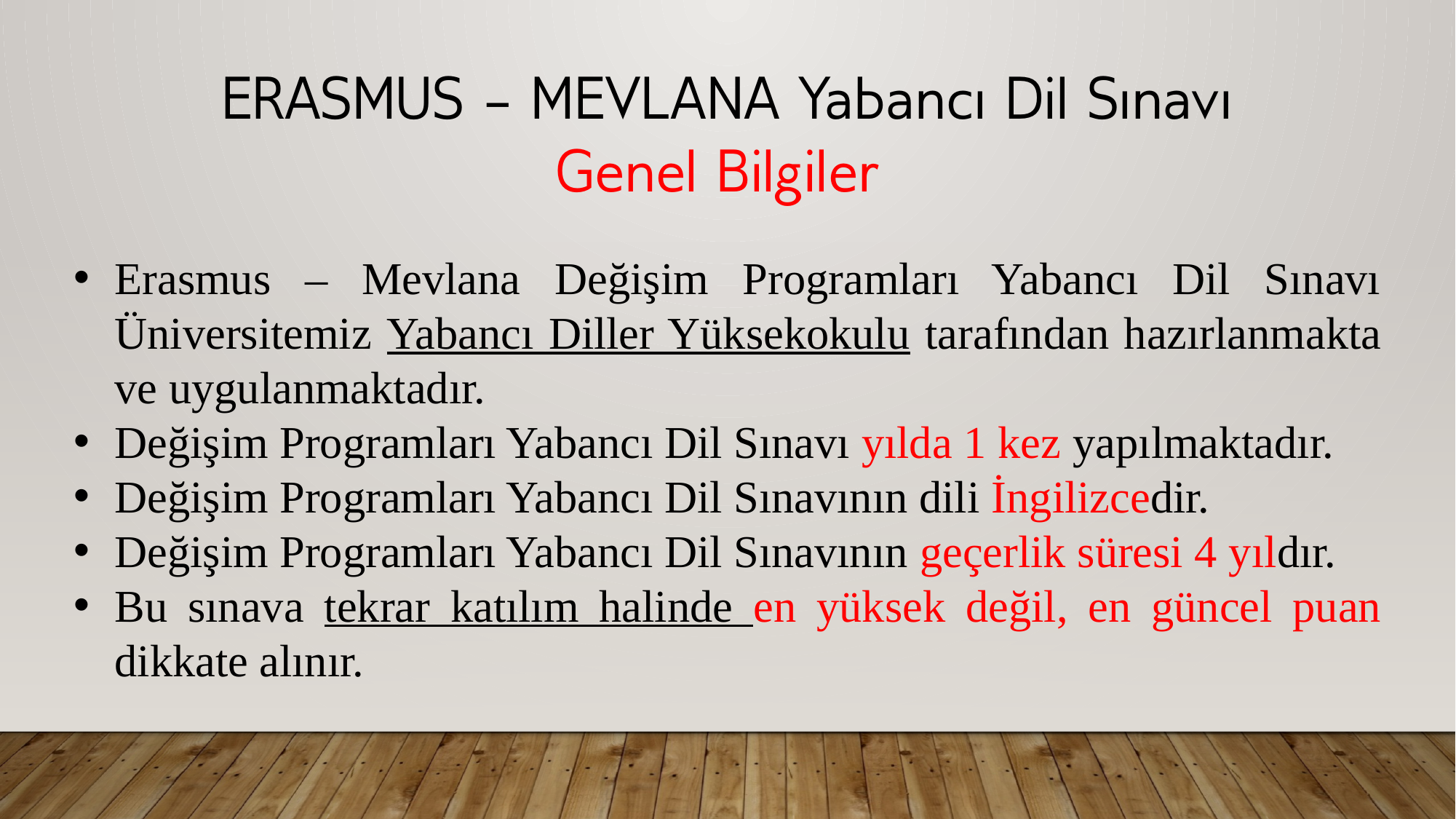

ERASMUS – MEVLANA Yabancı Dil Sınavı
Genel Bilgiler
Erasmus – Mevlana Değişim Programları Yabancı Dil Sınavı Üniversitemiz Yabancı Diller Yüksekokulu tarafından hazırlanmakta ve uygulanmaktadır.
Değişim Programları Yabancı Dil Sınavı yılda 1 kez yapılmaktadır.
Değişim Programları Yabancı Dil Sınavının dili İngilizcedir.
Değişim Programları Yabancı Dil Sınavının geçerlik süresi 4 yıldır.
Bu sınava tekrar katılım halinde en yüksek değil, en güncel puan dikkate alınır.